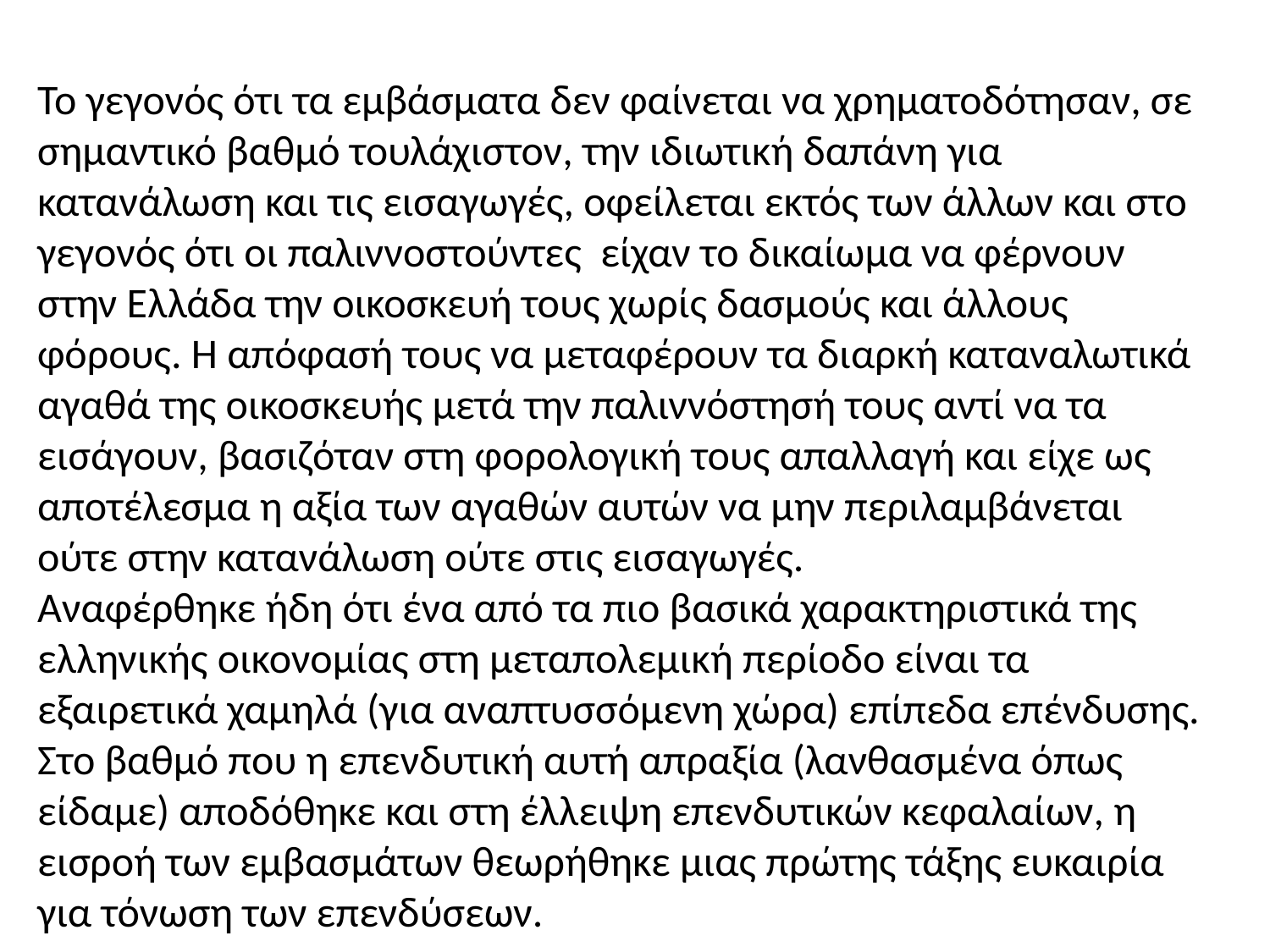

Το γεγονός ότι τα εμβάσματα δεν φαίνεται να χρηματοδότησαν, σε σημαντικό βαθμό τουλάχιστον, την ιδιωτική δαπάνη για κατανάλωση και τις εισαγωγές, οφείλεται εκτός των άλλων και στο γεγονός ότι οι παλιννοστούντες  είχαν το δικαίωμα να φέρνουν στην Ελλάδα την οικοσκευή τους χωρίς δασμούς και άλλους φόρους. Η απόφασή τους να μεταφέρουν τα διαρκή καταναλωτικά αγαθά της οικοσκευής μετά την παλιννόστησή τους αντί να τα εισάγουν, βασιζόταν στη φορολογική τους απαλλαγή και είχε ως αποτέλεσμα η αξία των αγαθών αυτών να μην περιλαμβάνεται ούτε στην κατανάλωση ούτε στις εισαγωγές.
Αναφέρθηκε ήδη ότι ένα από τα πιο βασικά χαρακτηριστικά της ελληνικής οικονομίας στη μεταπολεμική περίοδο είναι τα εξαιρετικά χαμηλά (για αναπτυσσόμενη χώρα) επίπεδα επένδυσης. Στο βαθμό που η επενδυτική αυτή απραξία (λανθασμένα όπως είδαμε) αποδόθηκε και στη έλλειψη επενδυτικών κεφαλαίων, η εισροή των εμβασμάτων θεωρήθηκε μιας πρώτης τάξης ευκαιρία για τόνωση των επενδύσεων.